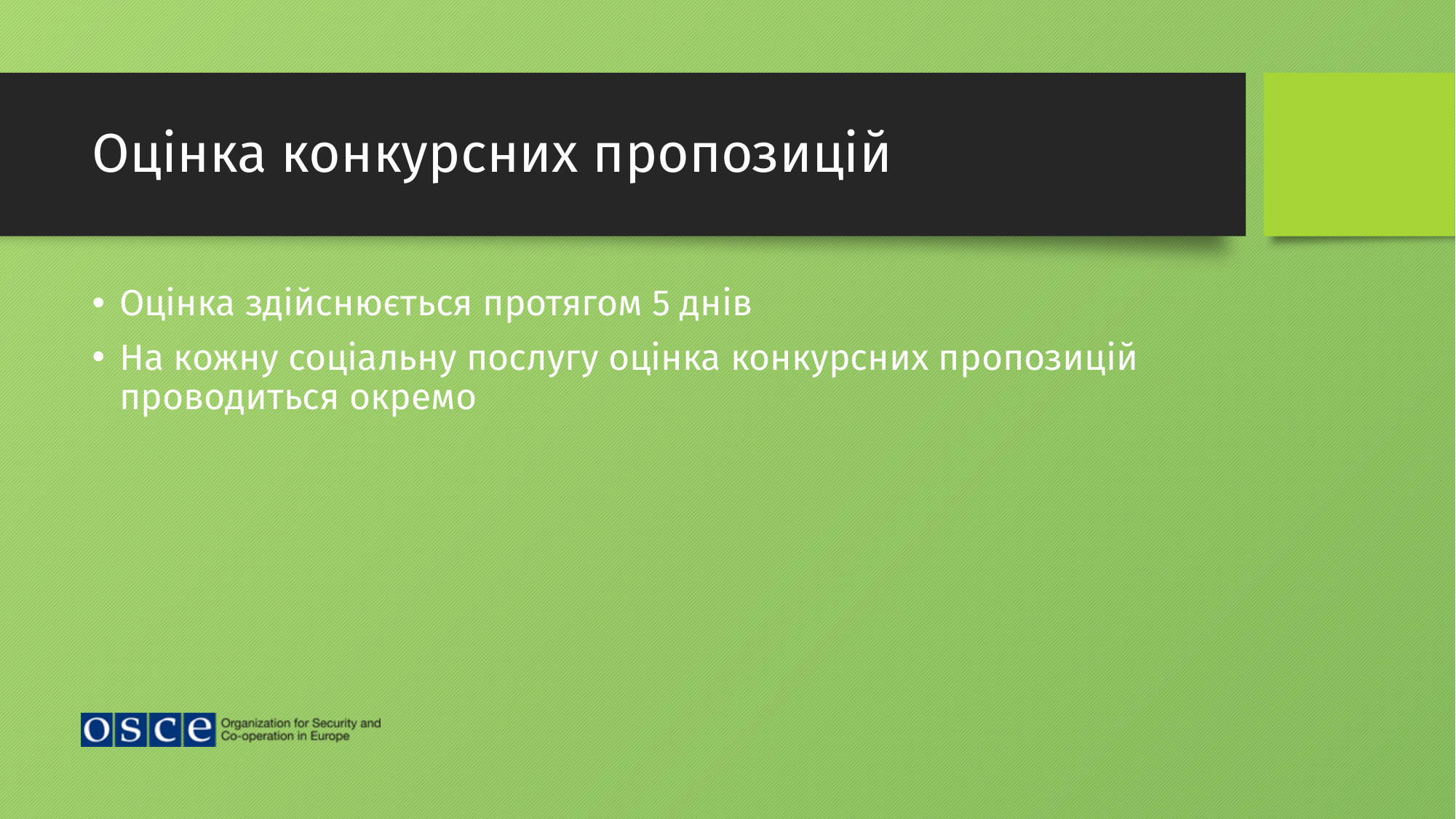

# Оцінка конкурсних пропозицій
Оцінка здійснюється протягом 5 днів
На кожну соціальну послугу оцінка конкурсних пропозицій проводиться окремо